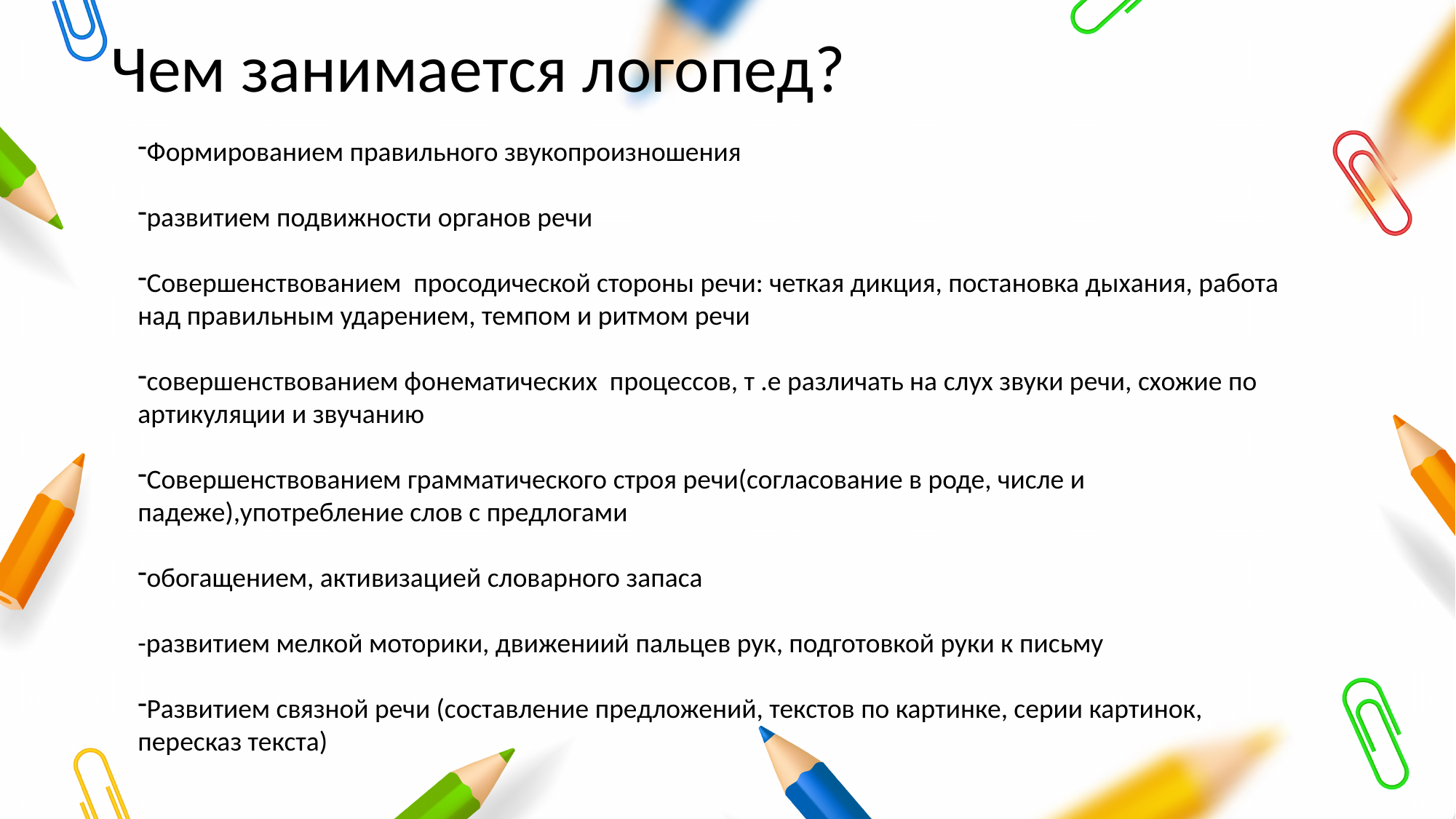

# Чем занимается логопед?
Формированием правильного звукопроизношения

развитием подвижности органов речи

Совершенствованием  просодической стороны речи: четкая дикция, постановка дыхания, работа над правильным ударением, темпом и ритмом речи

совершенствованием фонематических  процессов, т .е различать на слух звуки речи, схожие по артикуляции и звучанию

Совершенствованием грамматического строя речи(согласование в роде, числе и падеже),употребление слов с предлогами

обогащением, активизацией словарного запаса

-развитием мелкой моторики, движениий пальцев рук, подготовкой руки к письму

Развитием связной речи (составление предложений, текстов по картинке, серии картинок, пересказ текста)